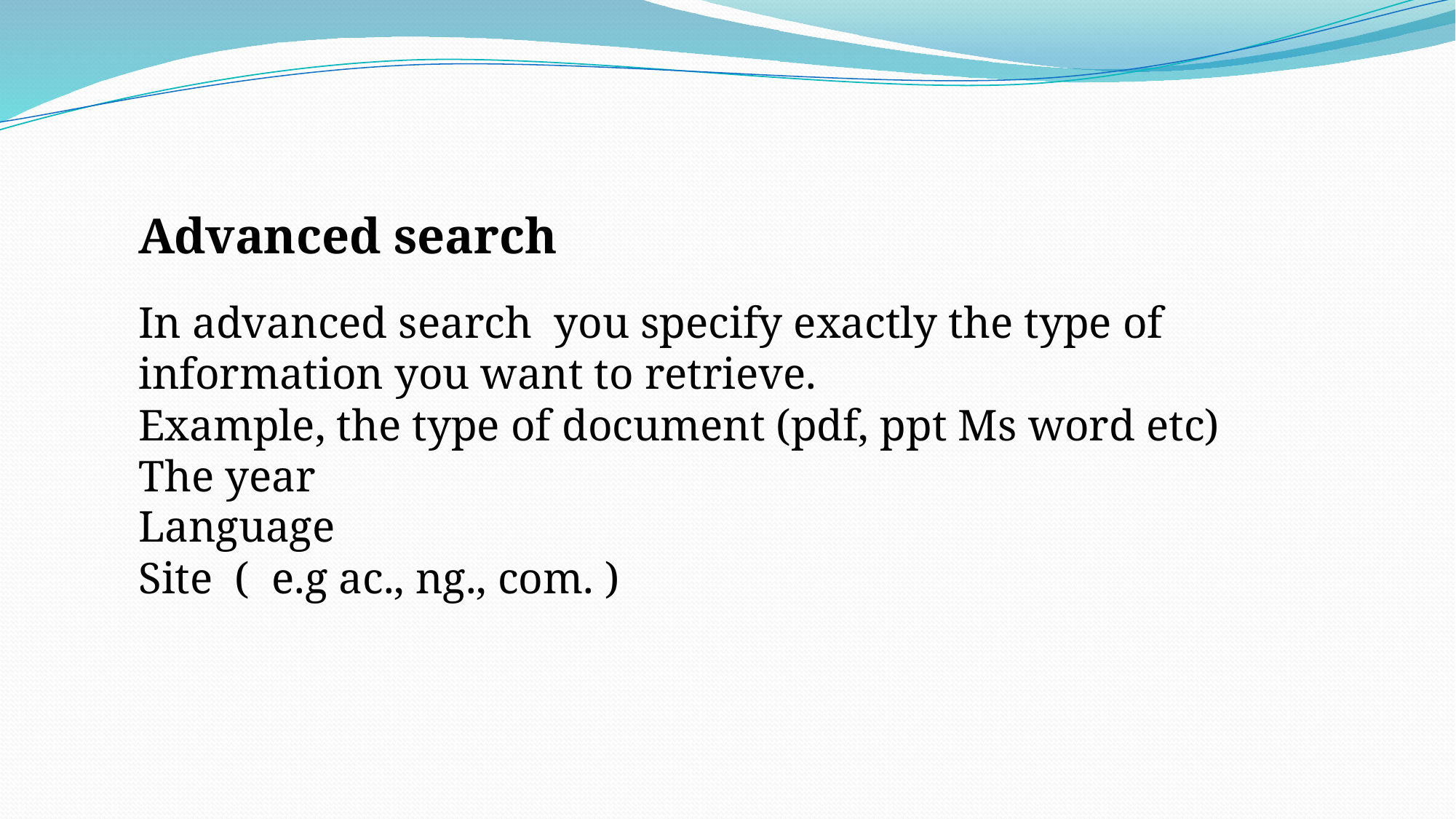

Advanced search

In advanced search  you specify exactly the type of information you want to retrieve.
Example, the type of document (pdf, ppt Ms word etc)
The year
Language
Site  (  e.g ac., ng., com. )